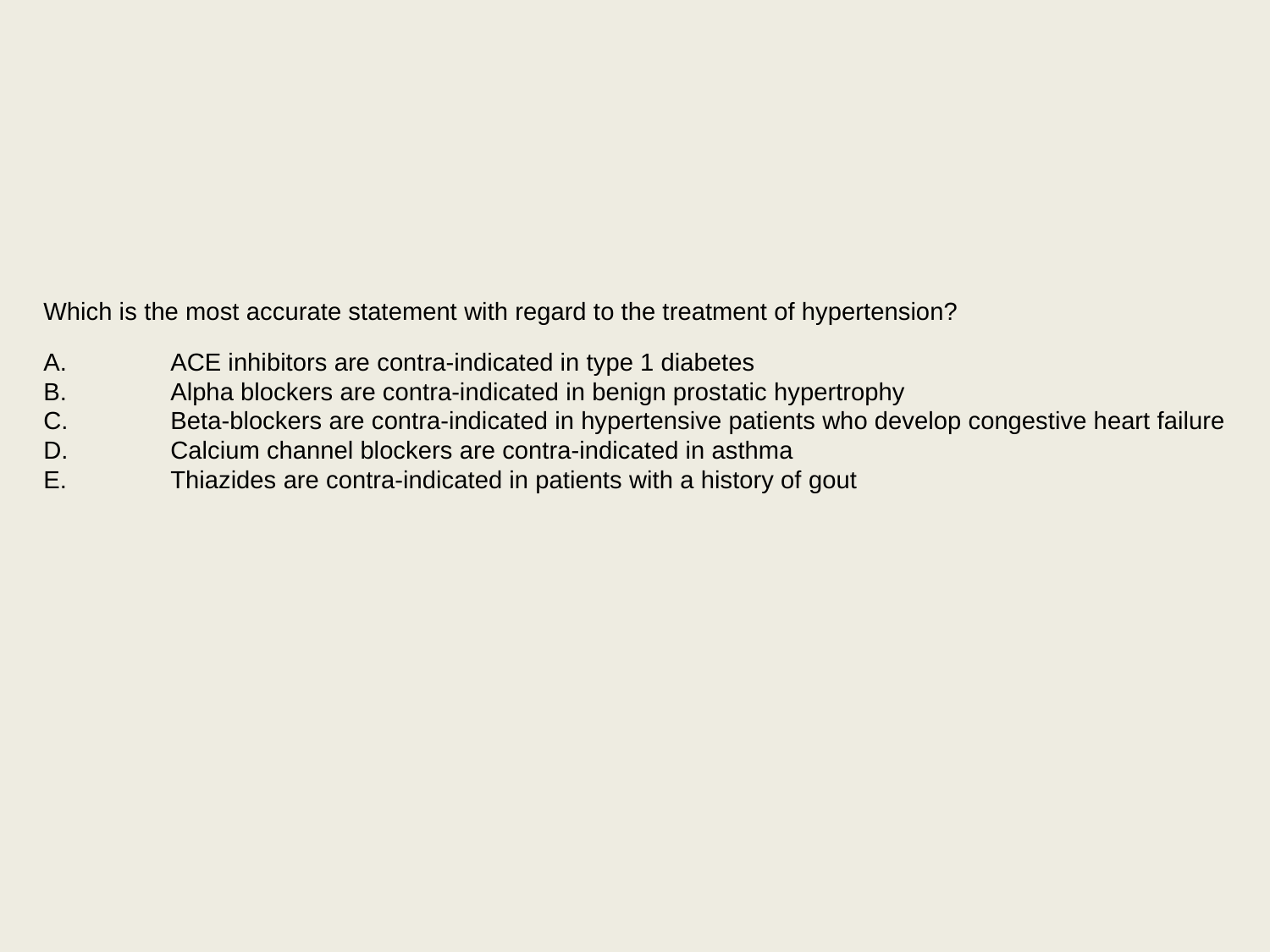

Which is the most accurate statement with regard to the treatment of hypertension?

A.	ACE inhibitors are contra-indicated in type 1 diabetes
B.	Alpha blockers are contra-indicated in benign prostatic hypertrophy
C.	Beta-blockers are contra-indicated in hypertensive patients who develop congestive heart failure
D.	Calcium channel blockers are contra-indicated in asthma
E.	Thiazides are contra-indicated in patients with a history of gout